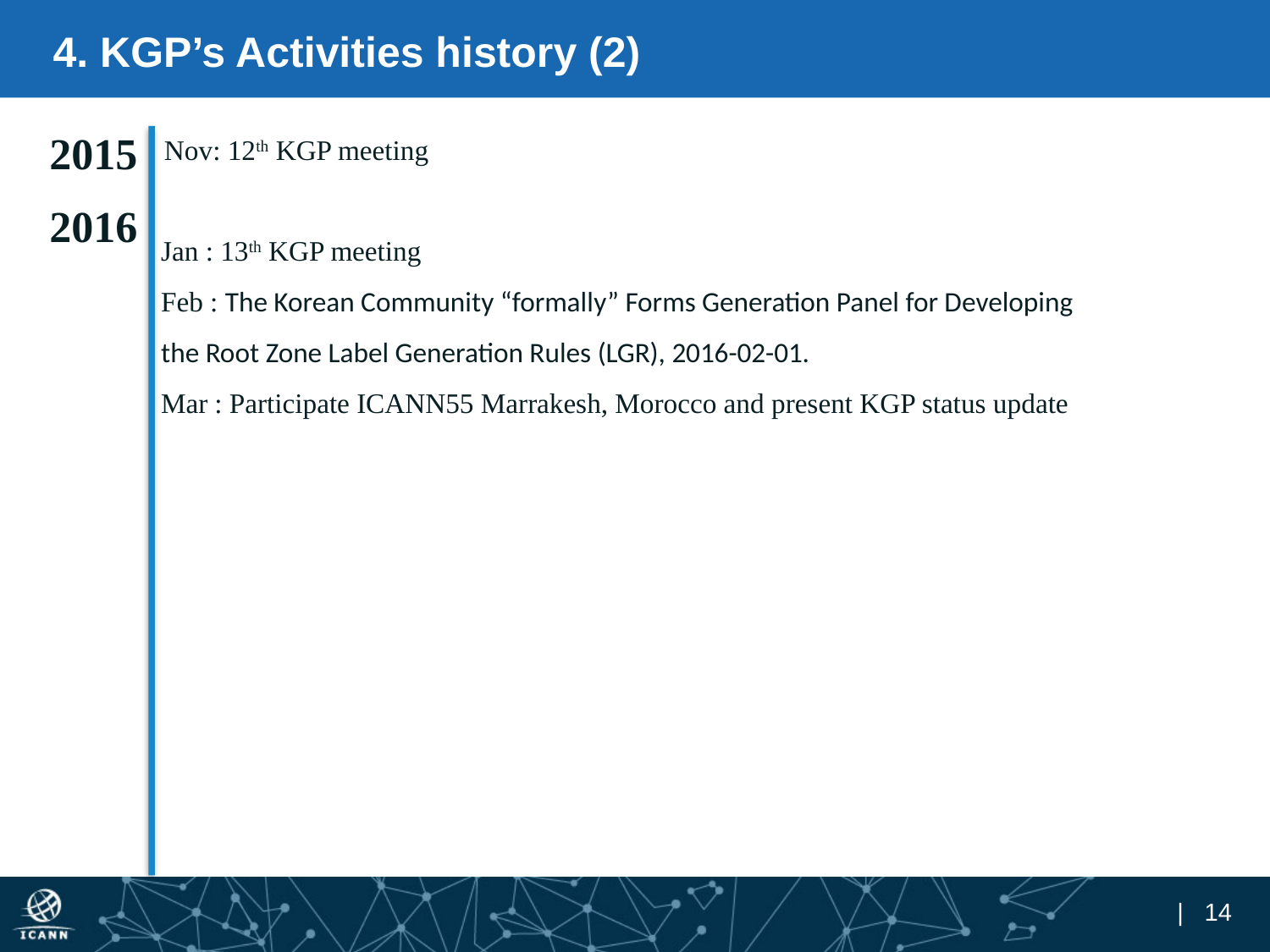

# 4. KGP’s Activities history (2)

Nov: 12th KGP meeting
2015

2016
Jan : 13th KGP meeting
Feb : The Korean Community “formally” Forms Generation Panel for Developing the Root Zone Label Generation Rules (LGR), 2016-02-01.
Mar : Participate ICANN55 Marrakesh, Morocco and present KGP status update